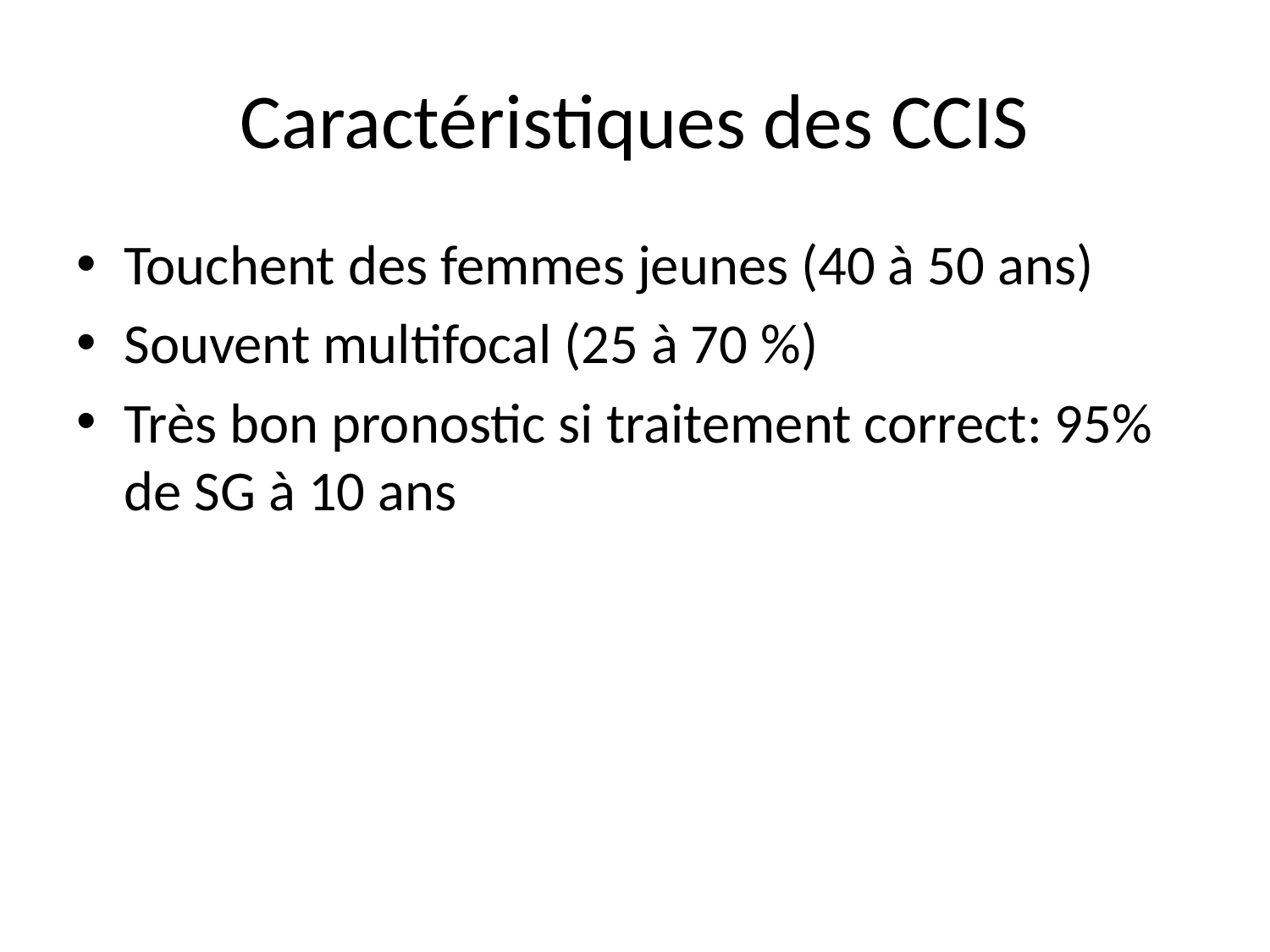

# Caractéristiques des CCIS
Touchent des femmes jeunes (40 à 50 ans)
Souvent multifocal (25 à 70 %)
Très bon pronostic si traitement correct: 95% de SG à 10 ans